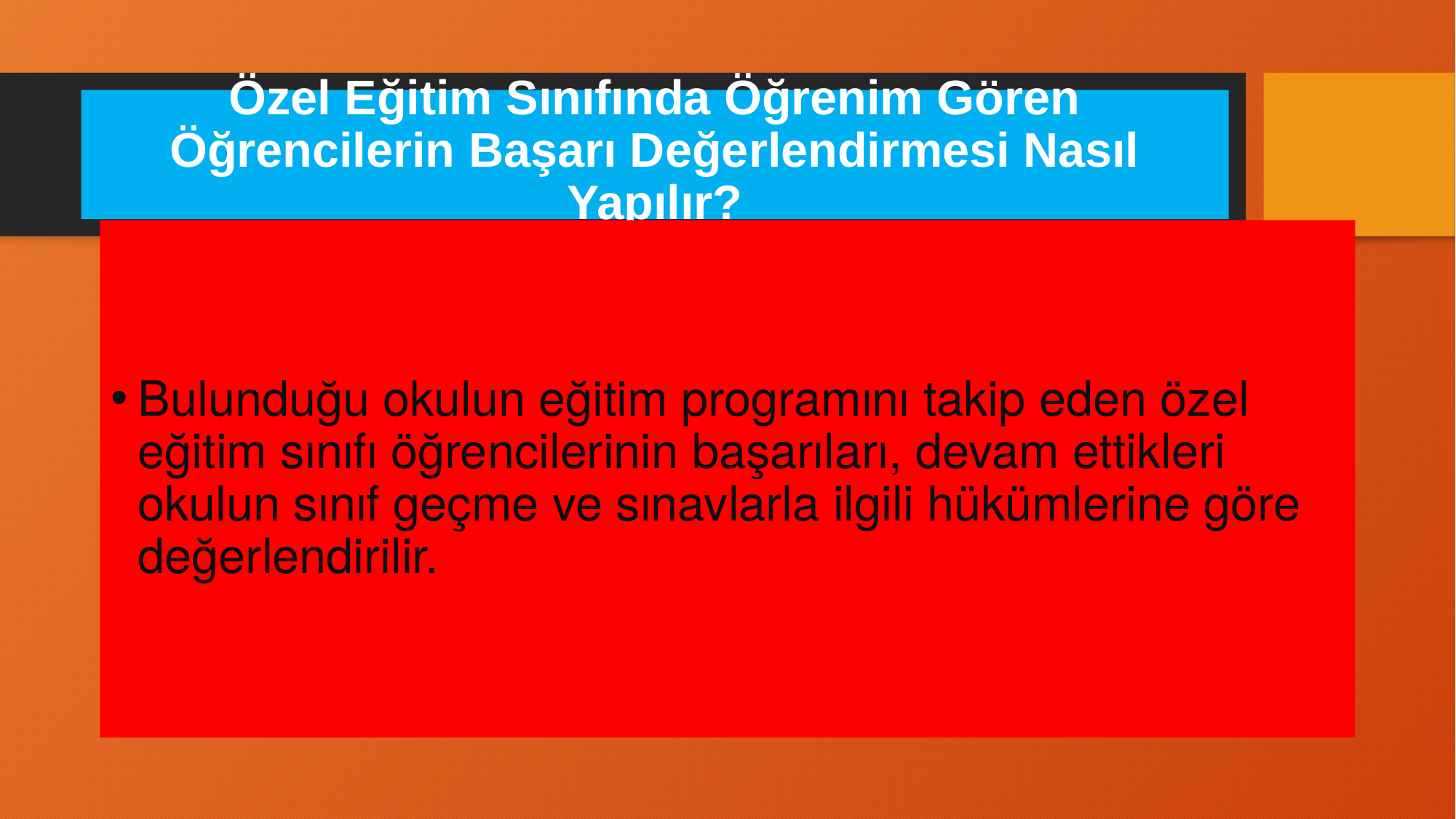

# Özel Eğitim Sınıfında Öğrenim Gören Öğrencilerin Başarı Değerlendirmesi Nasıl Yapılır?
Bulunduğu okulun eğitim programını takip eden özel eğitim sınıfı öğrencilerinin başarıları, devam ettikleri okulun sınıf geçme ve sınavlarla ilgili hükümlerine göre değerlendirilir.